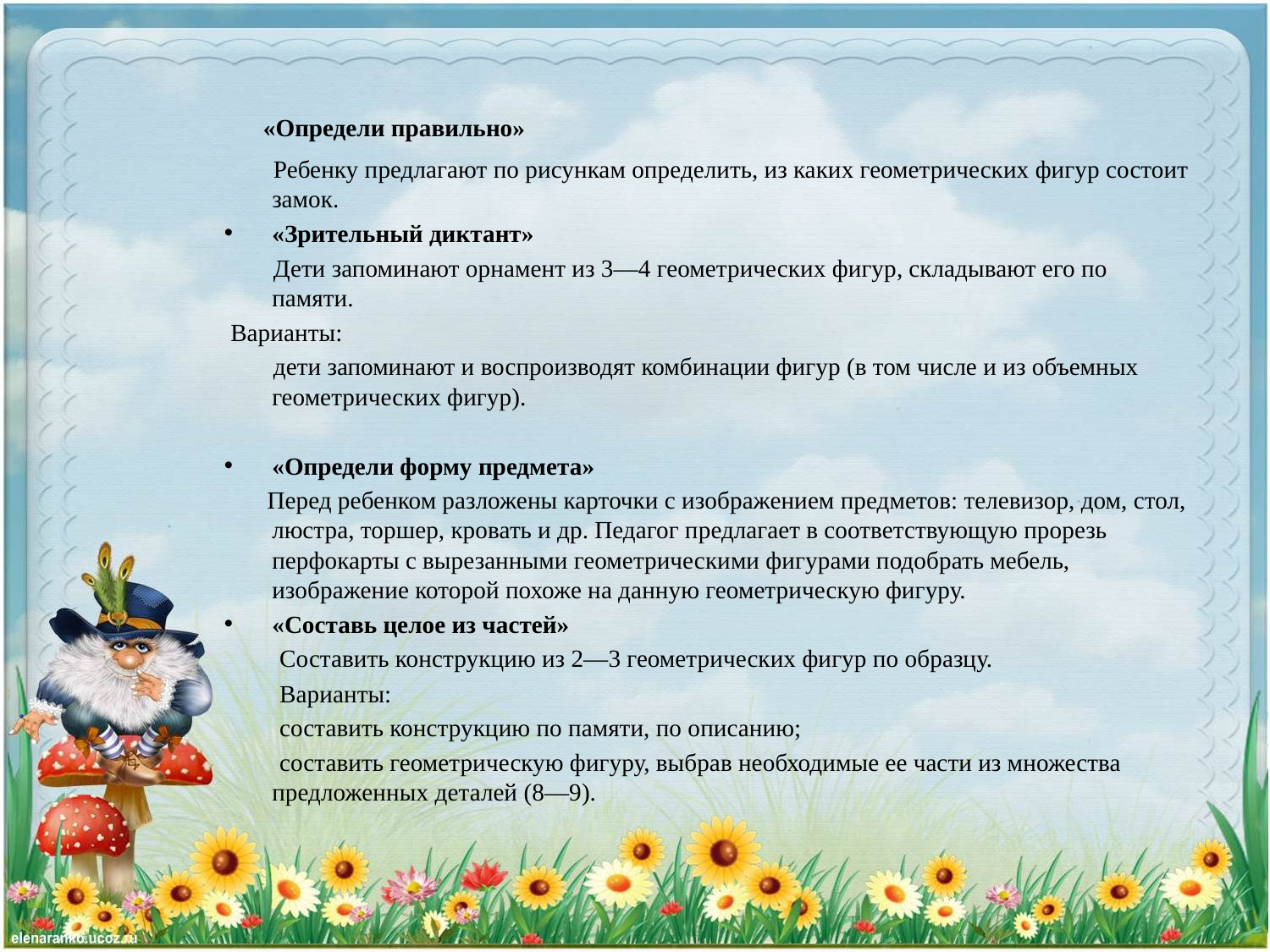

«Определи правильно»
        Ребенку предлагают по рисункам определить, из каких геометрических фигур состоит замок.
«Зрительный диктант»
        Дети запоминают орнамент из 3—4 геометрических фигур, складывают его по памяти.
 Варианты:
        дети запоминают и воспроизводят комбинации фигур (в том числе и из объемных геометрических фигур).

«Определи форму предмета»
       Перед ребенком разложены карточки с изображением предметов: телевизор, дом, стол, люстра, торшер, кровать и др. Педагог предлагает в соответствующую прорезь перфокарты с вырезанными геометрическими фигурами подобрать мебель, изображение которой похоже на данную геометрическую фигуру.
«Составь целое из частей»
         Составить конструкцию из 2—3 геометрических фигур по образцу.
         Варианты:
         составить конструкцию по памяти, по описанию;
         составить геометрическую фигуру, выбрав необходимые ее части из множества предложенных деталей (8—9).